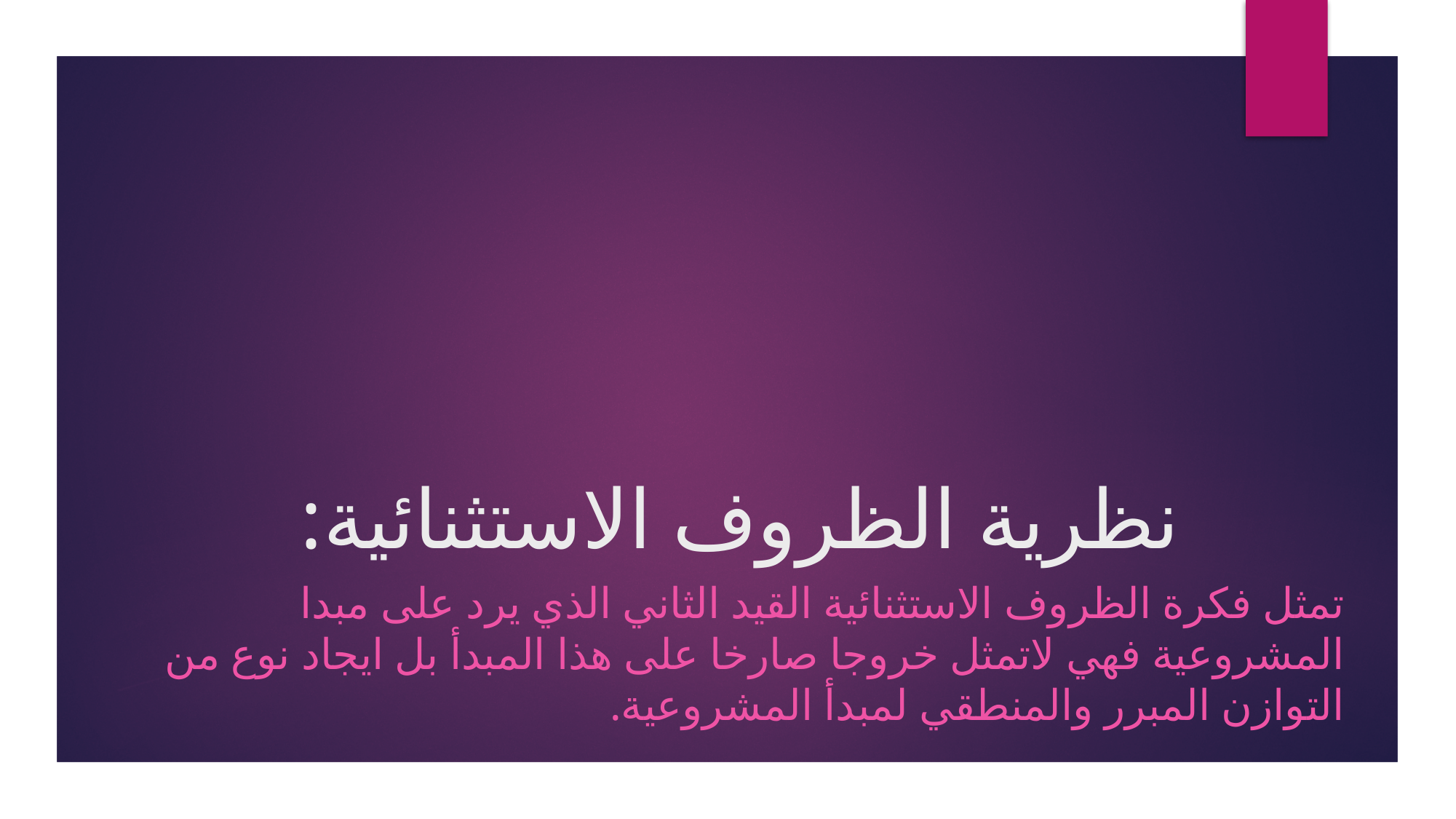

# نظرية الظروف الاستثنائية:
تمثل فكرة الظروف الاستثنائية القيد الثاني الذي يرد على مبدا المشروعية فهي لاتمثل خروجا صارخا على هذا المبدأ بل ايجاد نوع من التوازن المبرر والمنطقي لمبدأ المشروعية.